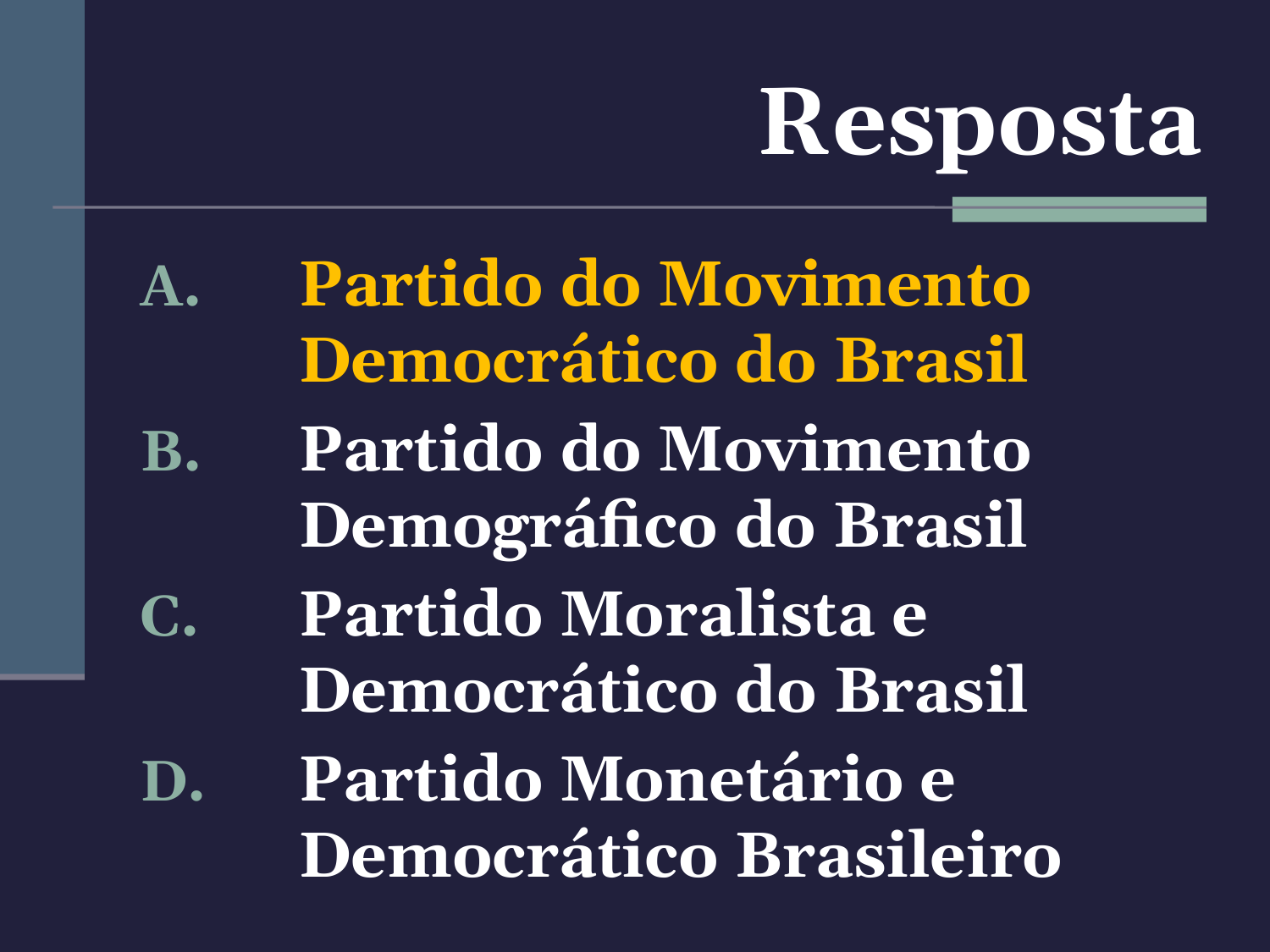

Resposta
Partido do Movimento Democrático do Brasil
Partido do Movimento Demográfico do Brasil
Partido Moralista e Democrático do Brasil
Partido Monetário e Democrático Brasileiro